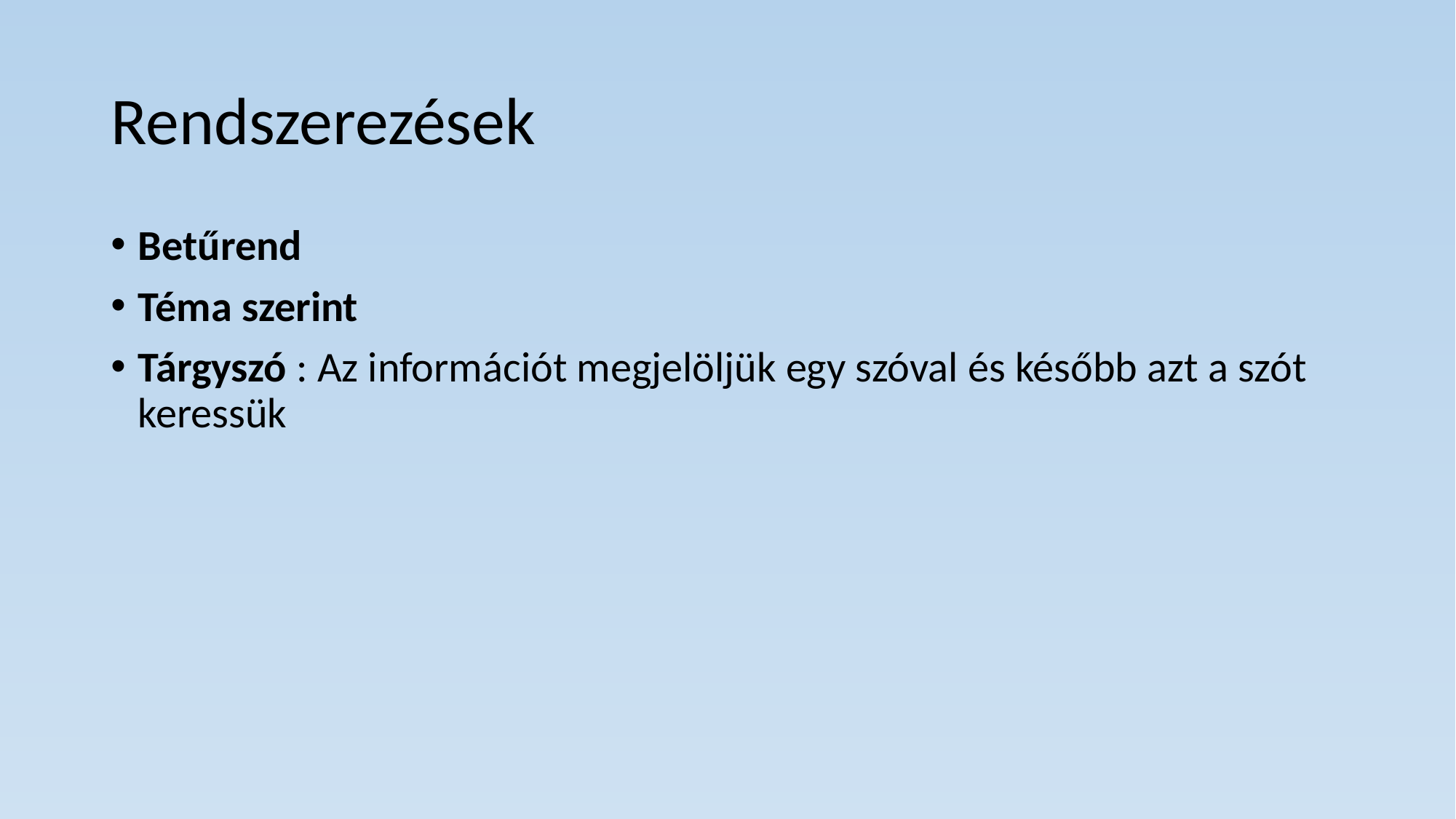

# Rendszerezések
Betűrend
Téma szerint
Tárgyszó : Az információt megjelöljük egy szóval és később azt a szót keressük